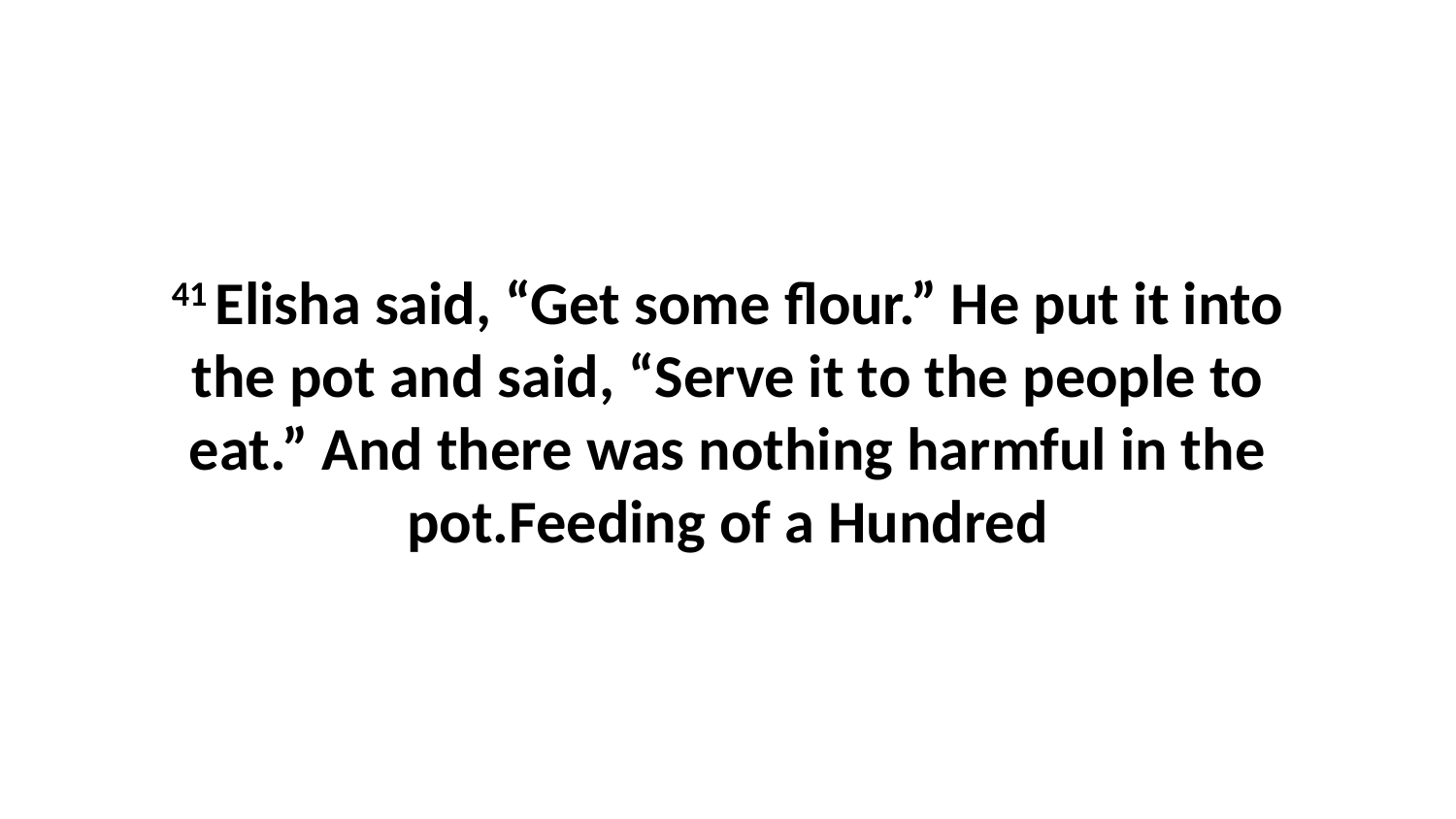

41 Elisha said, “Get some flour.” He put it into the pot and said, “Serve it to the people to eat.” And there was nothing harmful in the pot.Feeding of a Hundred